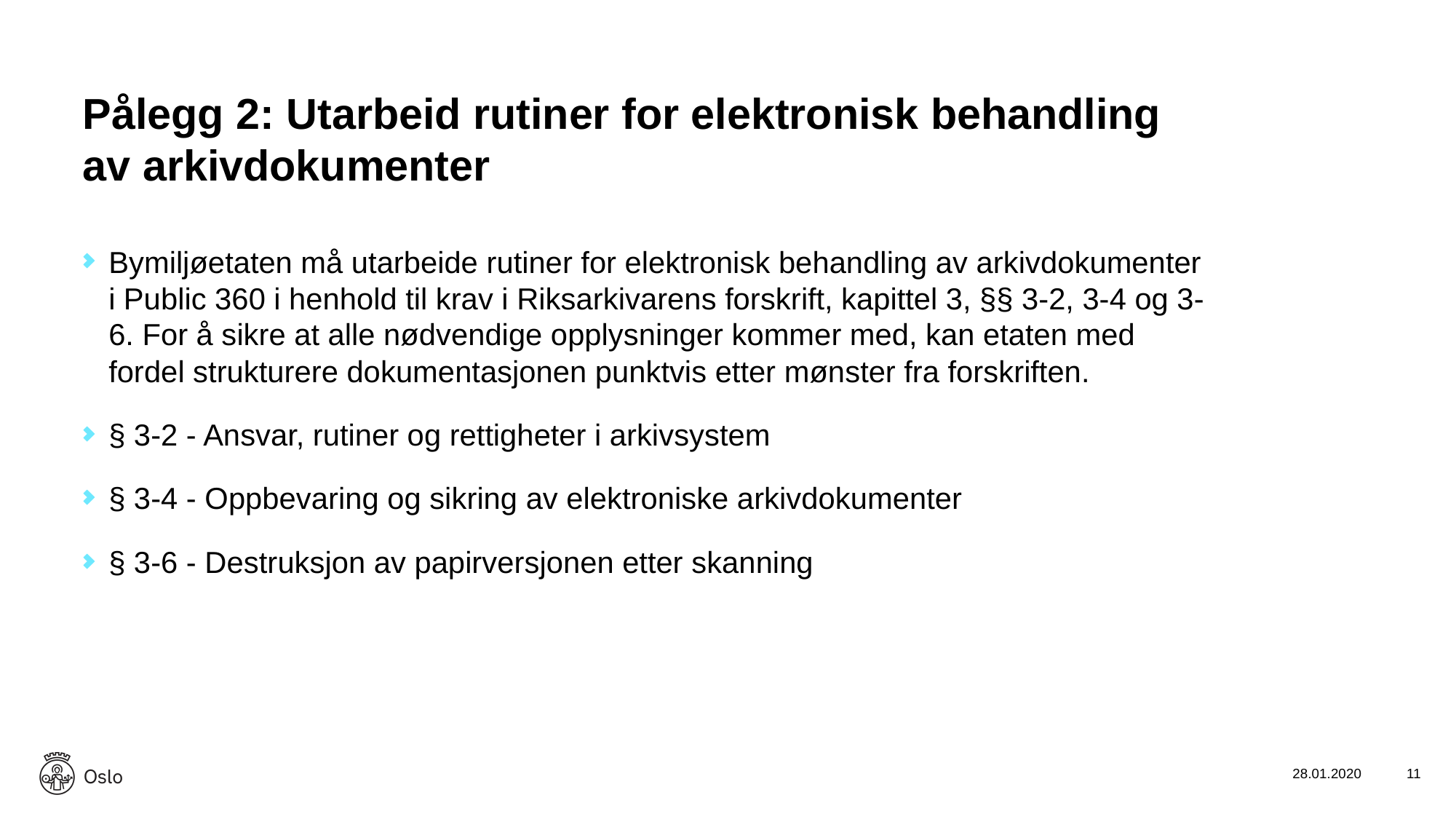

# Pålegg 2: Utarbeid rutiner for elektronisk behandling av arkivdokumenter
Bymiljøetaten må utarbeide rutiner for elektronisk behandling av arkivdokumenter i Public 360 i henhold til krav i Riksarkivarens forskrift, kapittel 3, §§ 3-2, 3-4 og 3-6. For å sikre at alle nødvendige opplysninger kommer med, kan etaten med fordel strukturere dokumentasjonen punktvis etter mønster fra forskriften.
§ 3-2 - Ansvar, rutiner og rettigheter i arkivsystem
§ 3-4 - Oppbevaring og sikring av elektroniske arkivdokumenter
§ 3-6 - Destruksjon av papirversjonen etter skanning

28.01.2020
11